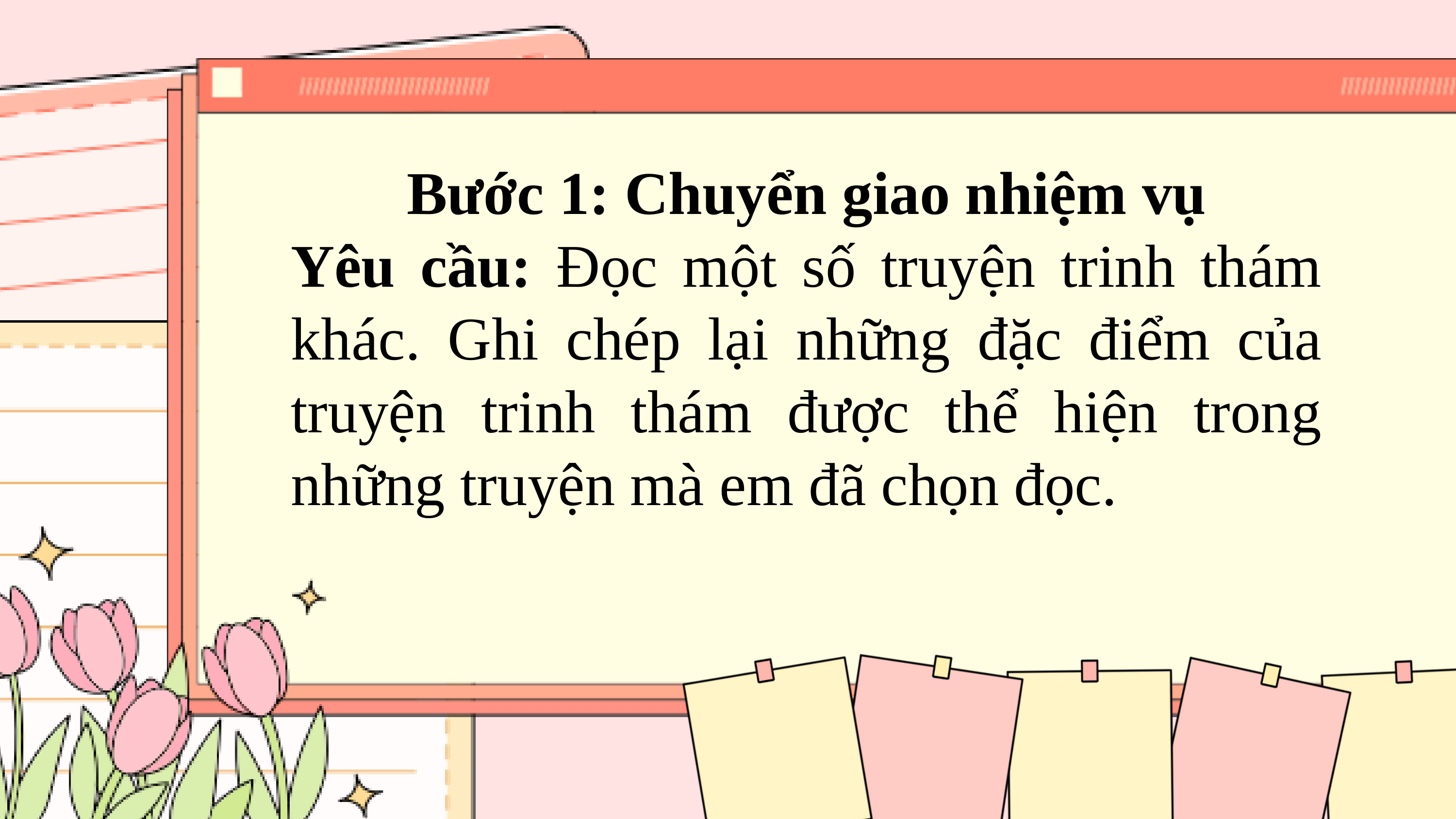

Bước 1: Chuyển giao nhiệm vụ
Yêu cầu: Đọc một số truyện trinh thám khác. Ghi chép lại những đặc điểm của truyện trinh thám được thể hiện trong những truyện mà em đã chọn đọc.